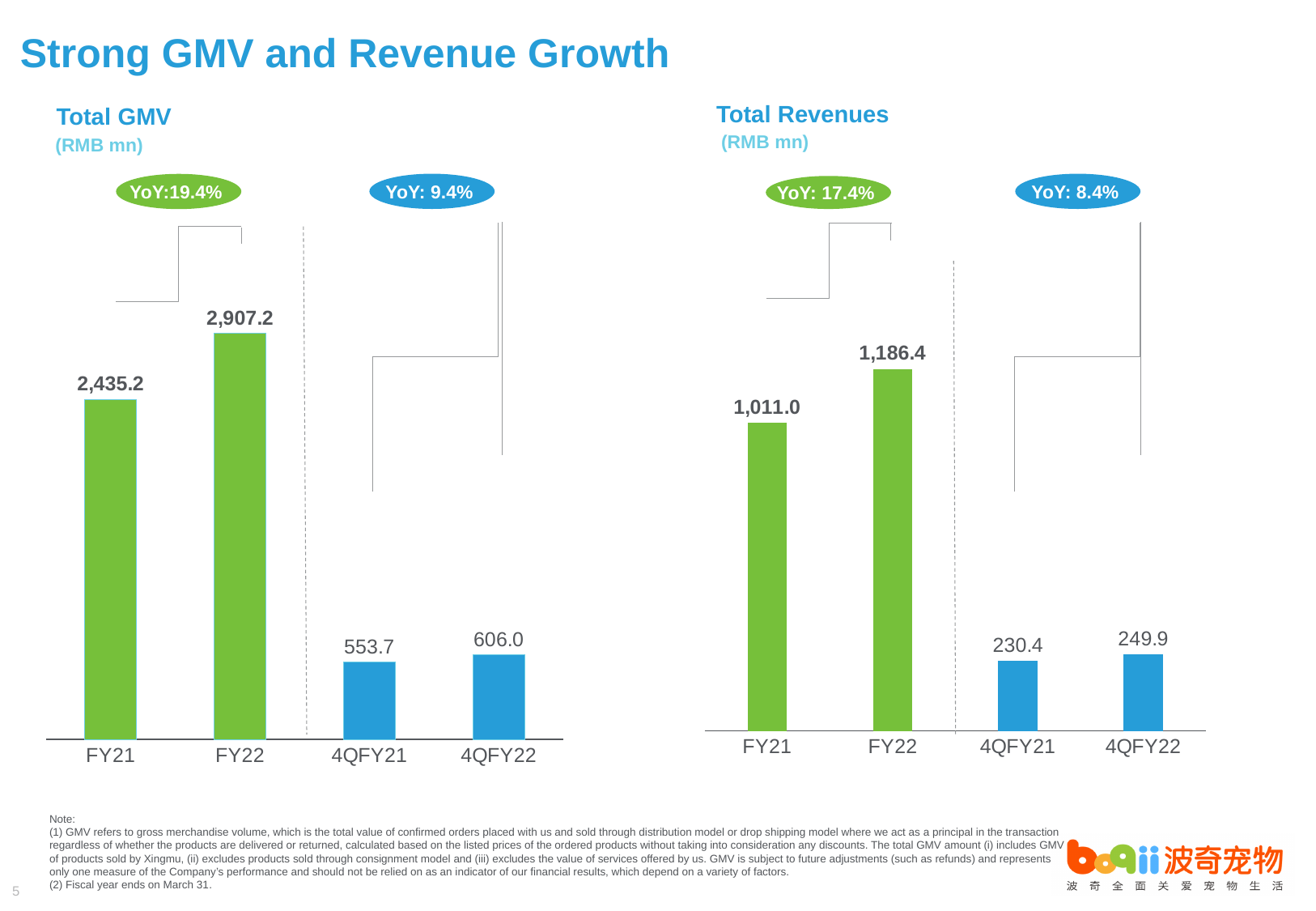

# Strong GMV and Revenue Growth
Total Revenues
Total GMV
(RMB mn)
(RMB mn)
YoY: 9.4%
YoY: 8.4%
YoY:19.4%
YoY: 17.4%

### Chart

| Category | Revenue |
|---|---|
| FY21 | 1011.0 |
| FY22 | 1186.4 |
| 4QFY21 | 230.4 |
| 4QFY22 | 249.9 |

### Chart

| Category | GMV |
|---|---|
| FY21 | 2435.2 |
| FY22 | 2907.2 |
| 4QFY21 | 553.7 |
| 4QFY22 | 606.0 |
Note:
(1) GMV refers to gross merchandise volume, which is the total value of confirmed orders placed with us and sold through distribution model or drop shipping model where we act as a principal in the transaction regardless of whether the products are delivered or returned, calculated based on the listed prices of the ordered products without taking into consideration any discounts. The total GMV amount (i) includes GMV of products sold by Xingmu, (ii) excludes products sold through consignment model and (iii) excludes the value of services offered by us. GMV is subject to future adjustments (such as refunds) and represents only one measure of the Company’s performance and should not be relied on as an indicator of our financial results, which depend on a variety of factors.
(2) Fiscal year ends on March 31.
5